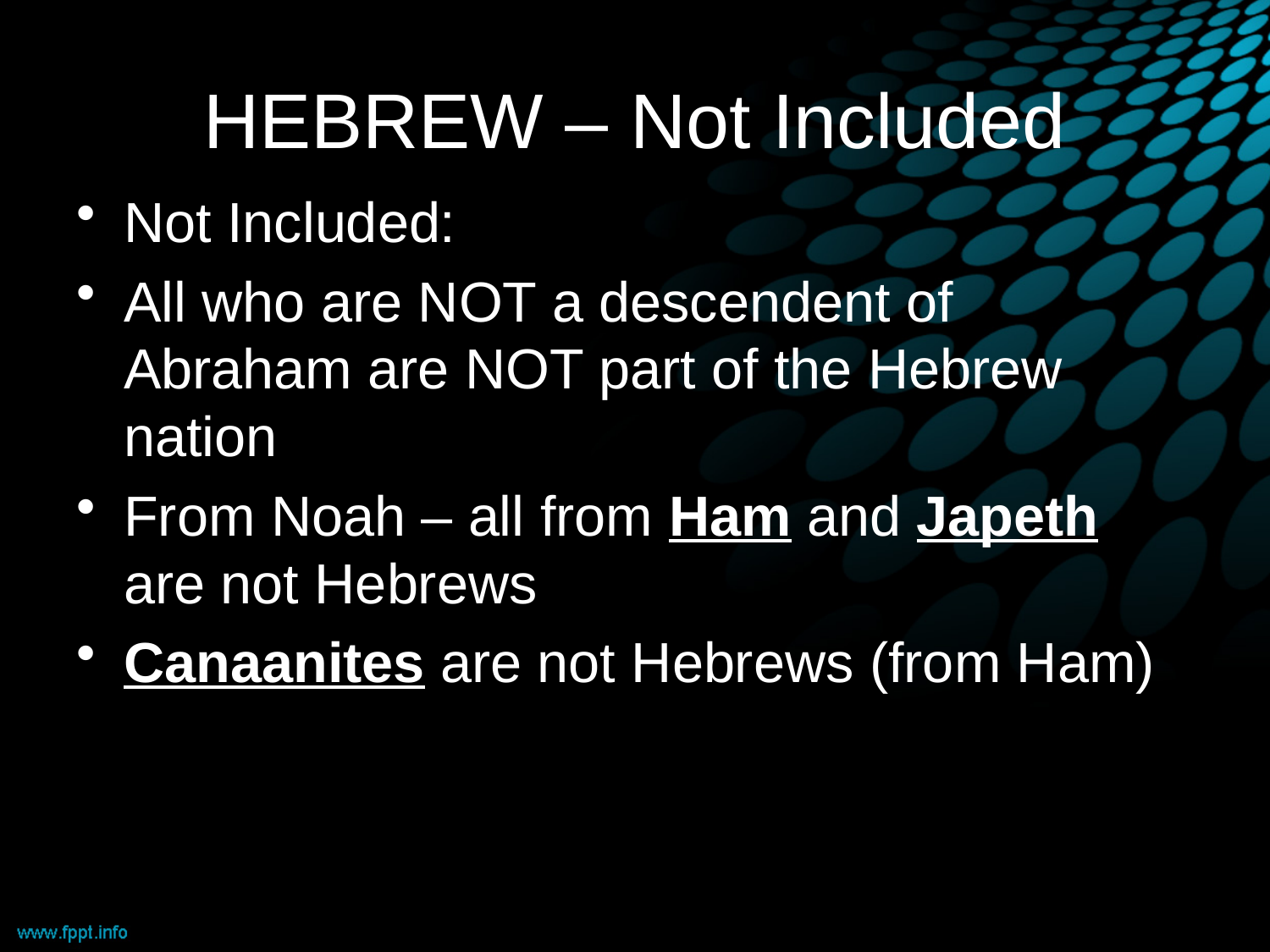

# HEBREW – Not Included
Not Included:
All who are NOT a descendent of Abraham are NOT part of the Hebrew nation
From Noah – all from Ham and Japeth are not Hebrews
Canaanites are not Hebrews (from Ham)